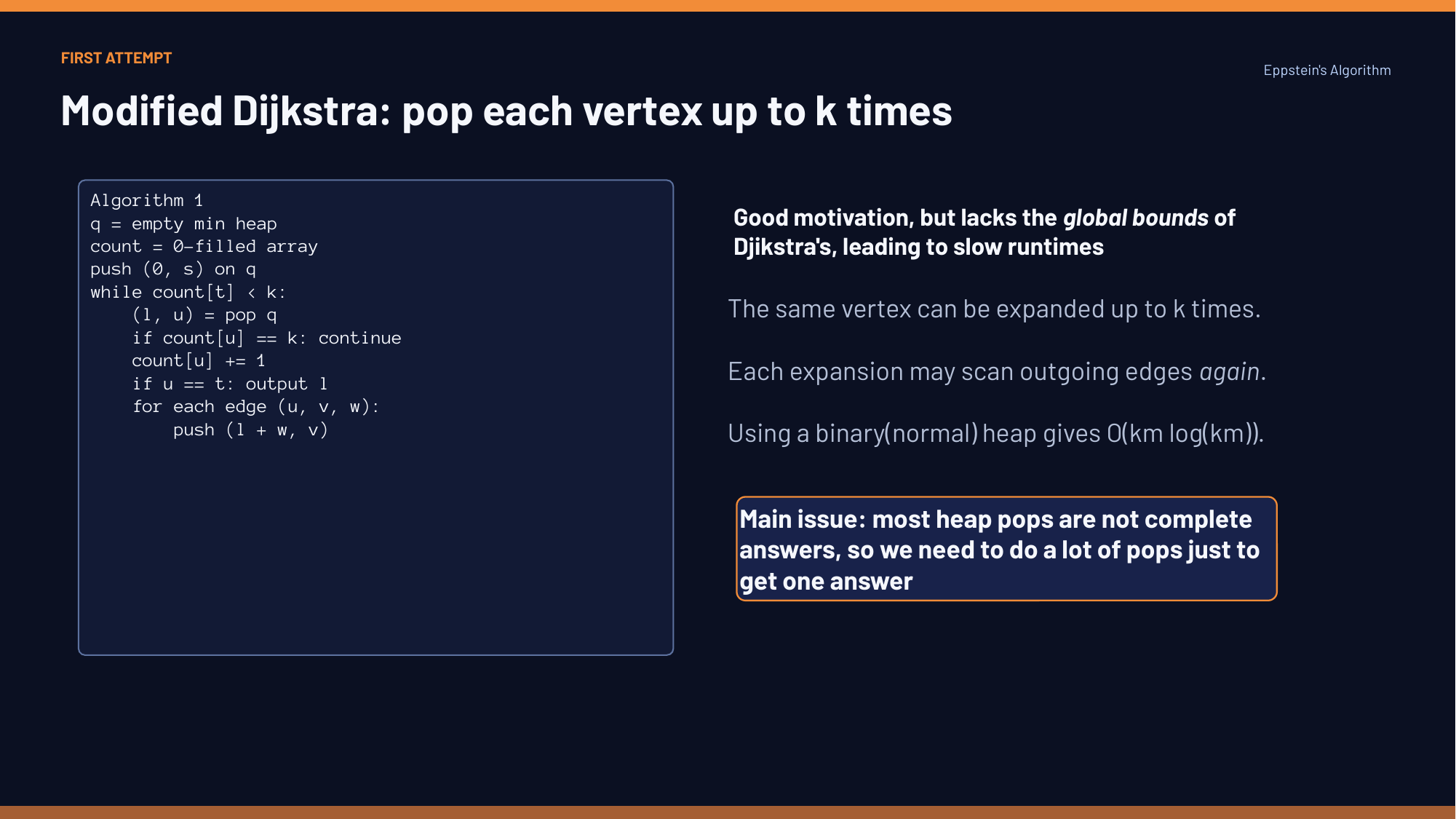

FIRST ATTEMPT
Eppstein's Algorithm
Modified Dijkstra: pop each vertex up to k times
Algorithm 1
q = empty min heap
count = 0-filled array
push (0, s) on q
while count[t] < k:
    (l, u) = pop q
    if count[u] == k: continue
    count[u] += 1
    if u == t: output l
    for each edge (u, v, w):
        push (l + w, v)
Good motivation, but lacks the global bounds of Djikstra's, leading to slow runtimes
The same vertex can be expanded up to k times.

Each expansion may scan outgoing edges again.

Using a binary(normal) heap gives O(km log(km)).
Main issue: most heap pops are not complete answers, so we need to do a lot of pops just to get one answer